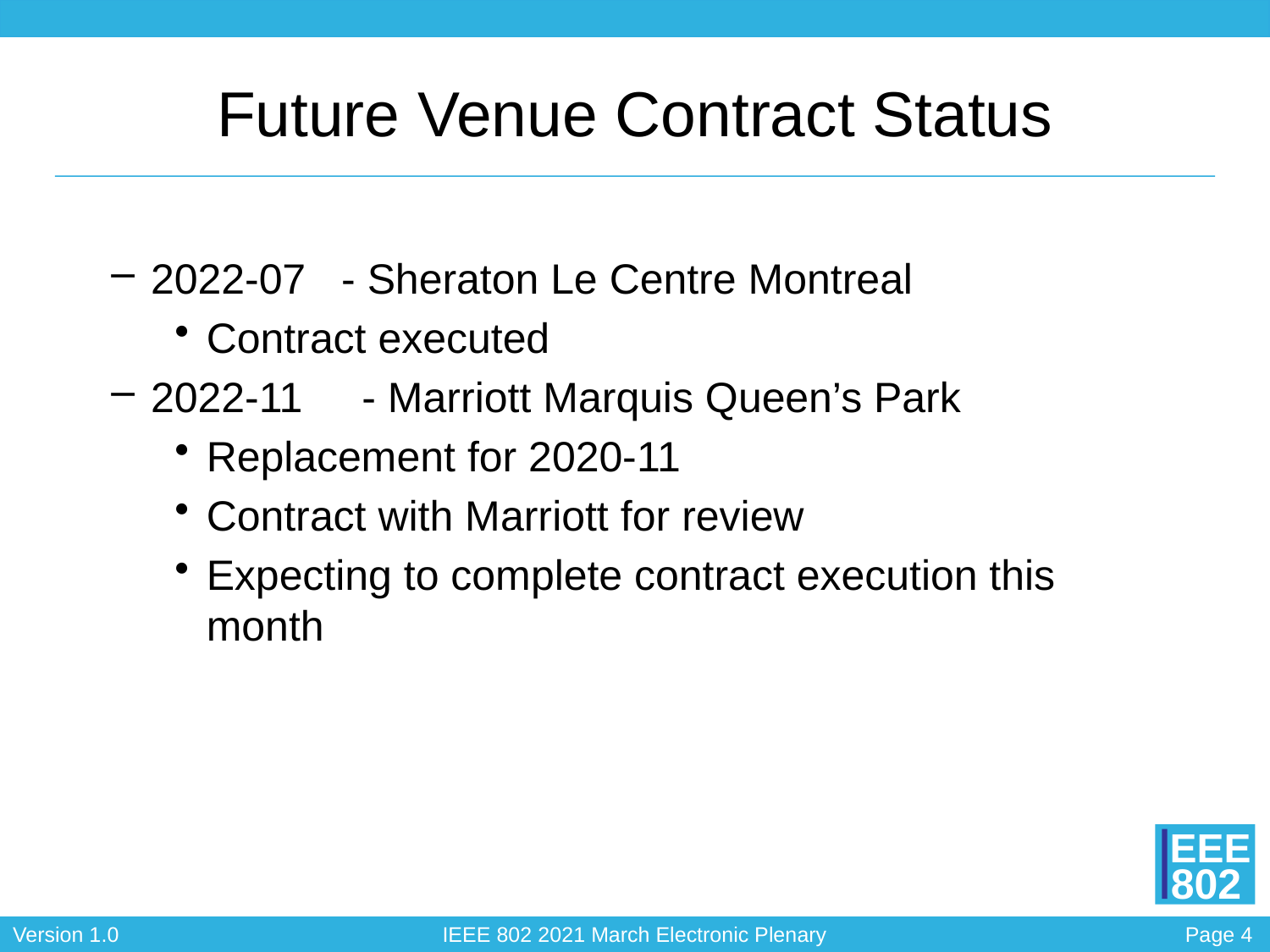

# Future Venue Contract Status

2022-07   - Sheraton Le Centre Montreal
Contract executed
2022-11     - Marriott Marquis Queen’s Park
Replacement for 2020-11
Contract with Marriott for review
Expecting to complete contract execution this month